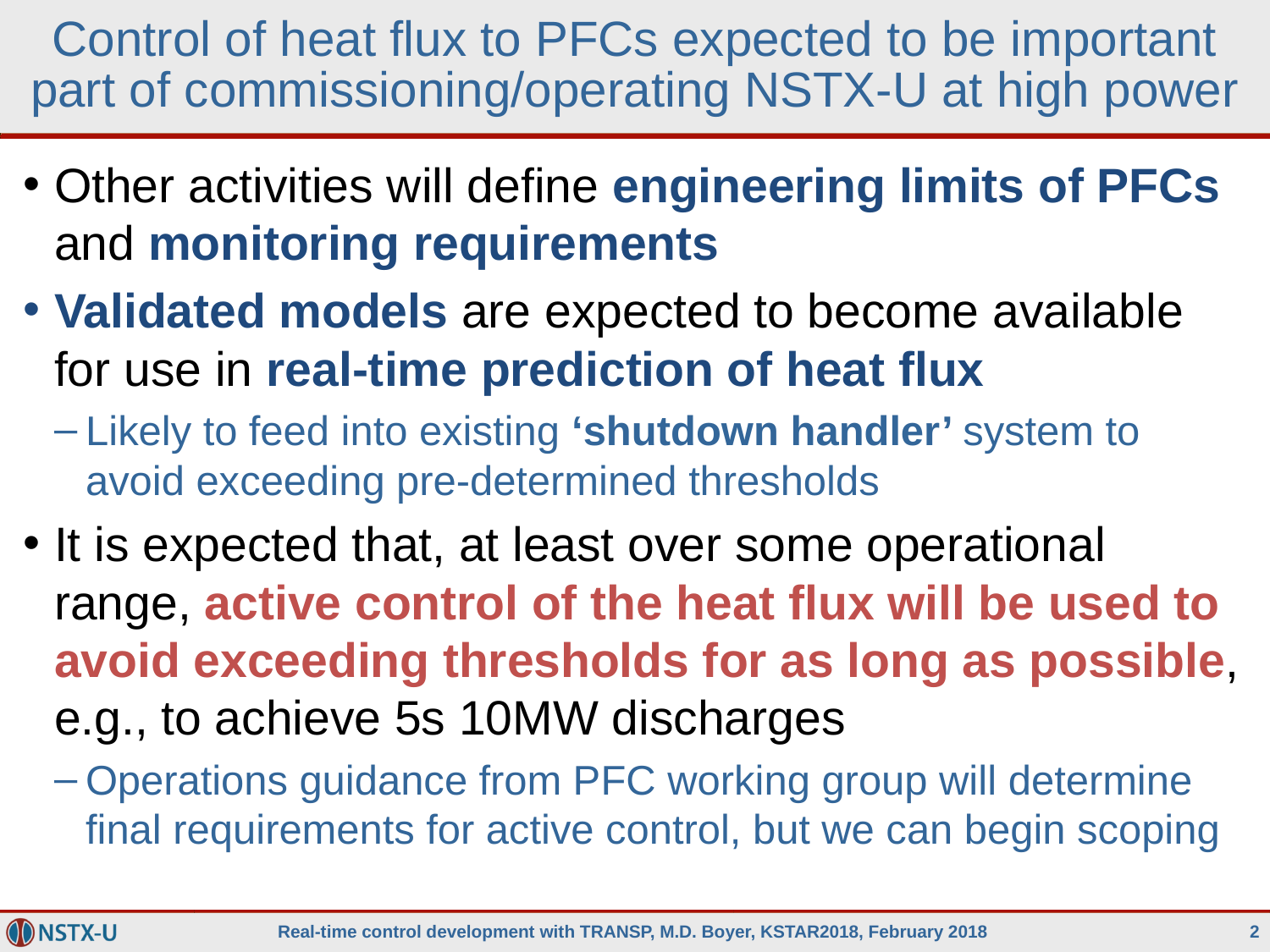

# Control of heat flux to PFCs expected to be important part of commissioning/operating NSTX-U at high power
Other activities will define engineering limits of PFCs and monitoring requirements
Validated models are expected to become available for use in real-time prediction of heat flux
Likely to feed into existing ‘shutdown handler’ system to avoid exceeding pre-determined thresholds
It is expected that, at least over some operational range, active control of the heat flux will be used to avoid exceeding thresholds for as long as possible, e.g., to achieve 5s 10MW discharges
Operations guidance from PFC working group will determine final requirements for active control, but we can begin scoping